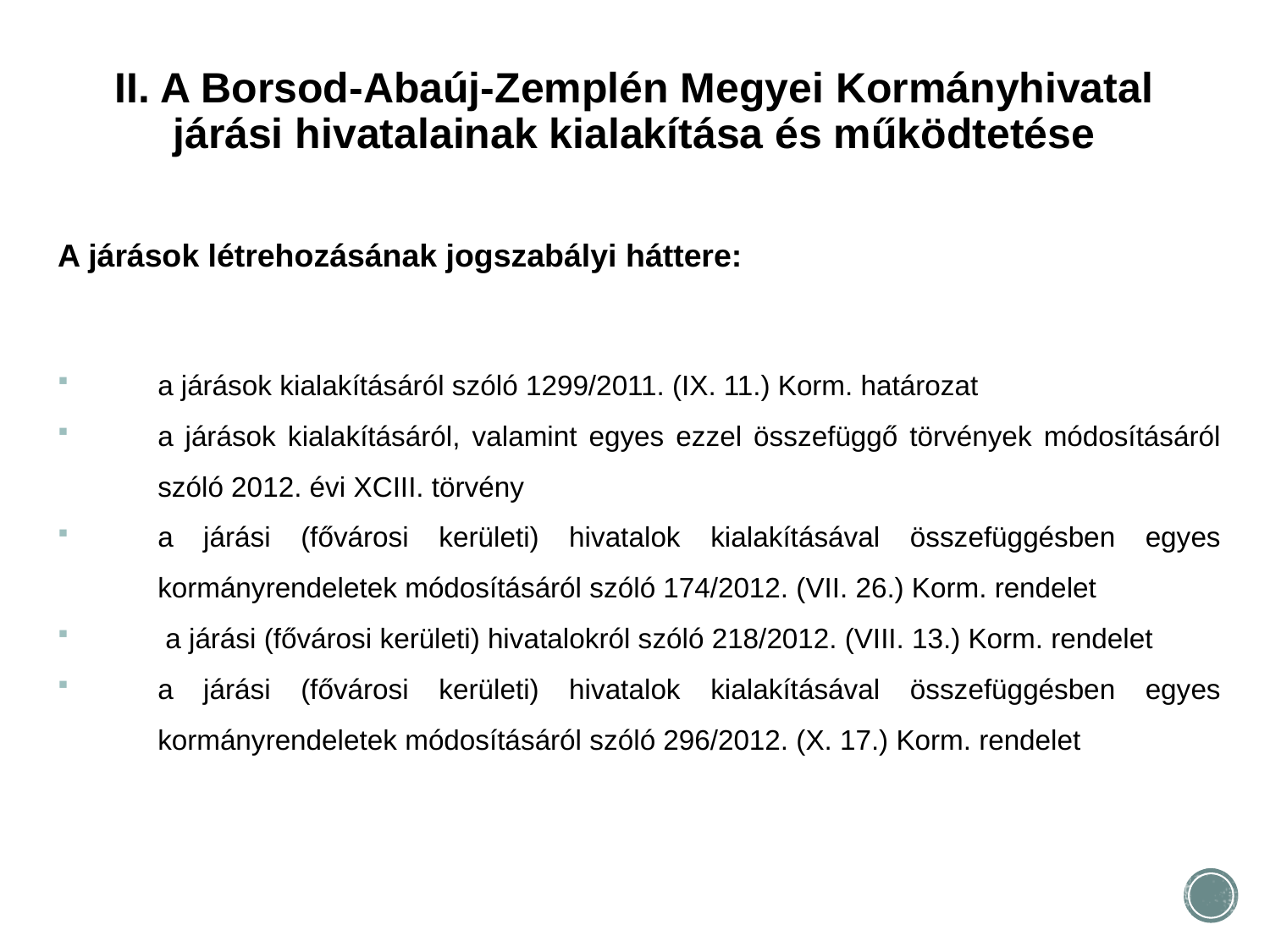

II. A Borsod-Abaúj-Zemplén Megyei Kormányhivatal járási hivatalainak kialakítása és működtetése
A járások létrehozásának jogszabályi háttere:

a járások kialakításáról szóló 1299/2011. (IX. 11.) Korm. határozat
a járások kialakításáról, valamint egyes ezzel összefüggő törvények módosításáról szóló 2012. évi XCIII. törvény
a járási (fővárosi kerületi) hivatalok kialakításával összefüggésben egyes kormányrendeletek módosításáról szóló 174/2012. (VII. 26.) Korm. rendelet
 a járási (fővárosi kerületi) hivatalokról szóló 218/2012. (VIII. 13.) Korm. rendelet
a járási (fővárosi kerületi) hivatalok kialakításával összefüggésben egyes kormányrendeletek módosításáról szóló 296/2012. (X. 17.) Korm. rendelet